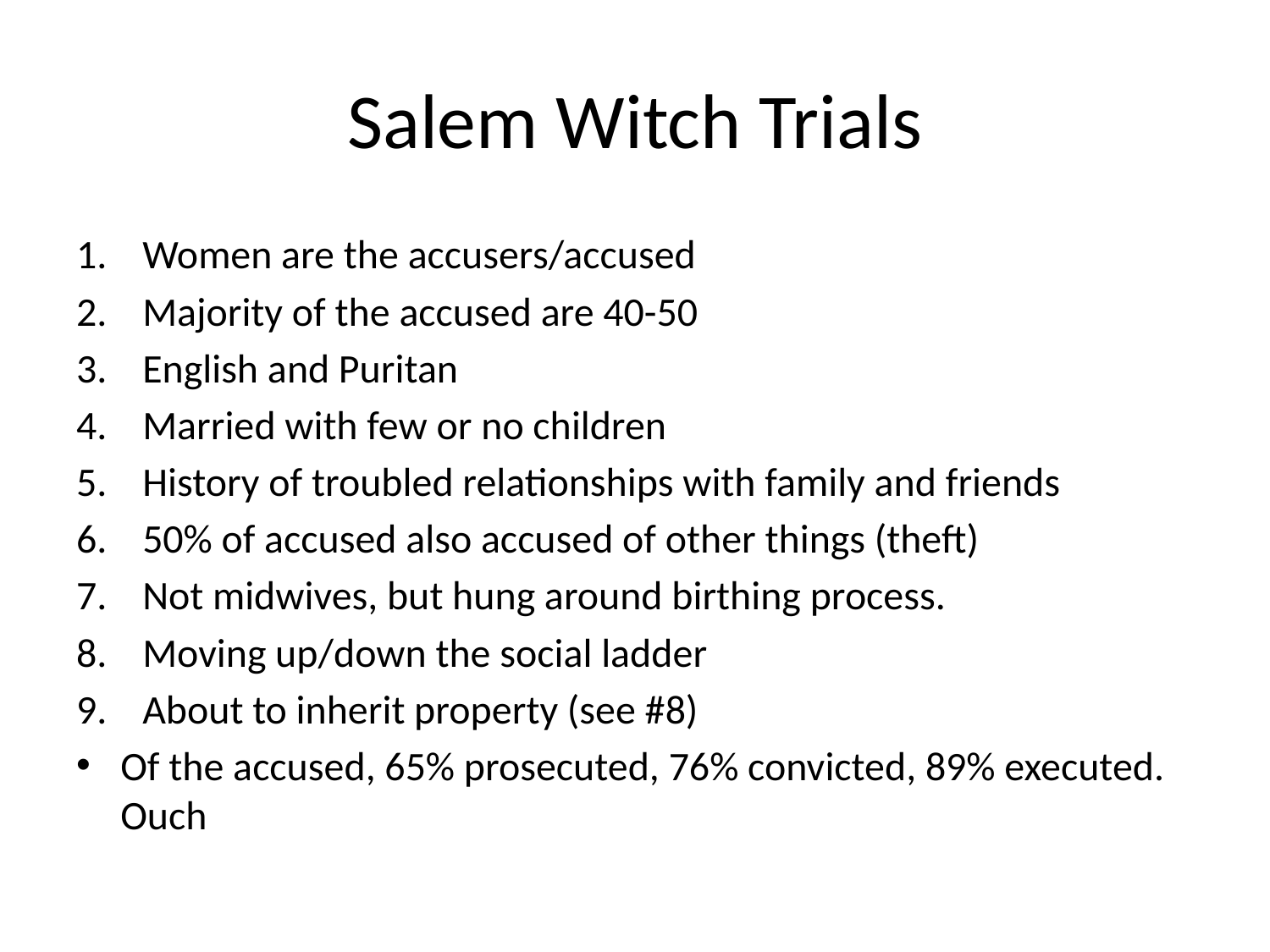

# Salem Witch Trials
Women are the accusers/accused
Majority of the accused are 40-50
English and Puritan
Married with few or no children
History of troubled relationships with family and friends
50% of accused also accused of other things (theft)
Not midwives, but hung around birthing process.
Moving up/down the social ladder
About to inherit property (see #8)
Of the accused, 65% prosecuted, 76% convicted, 89% executed.  Ouch